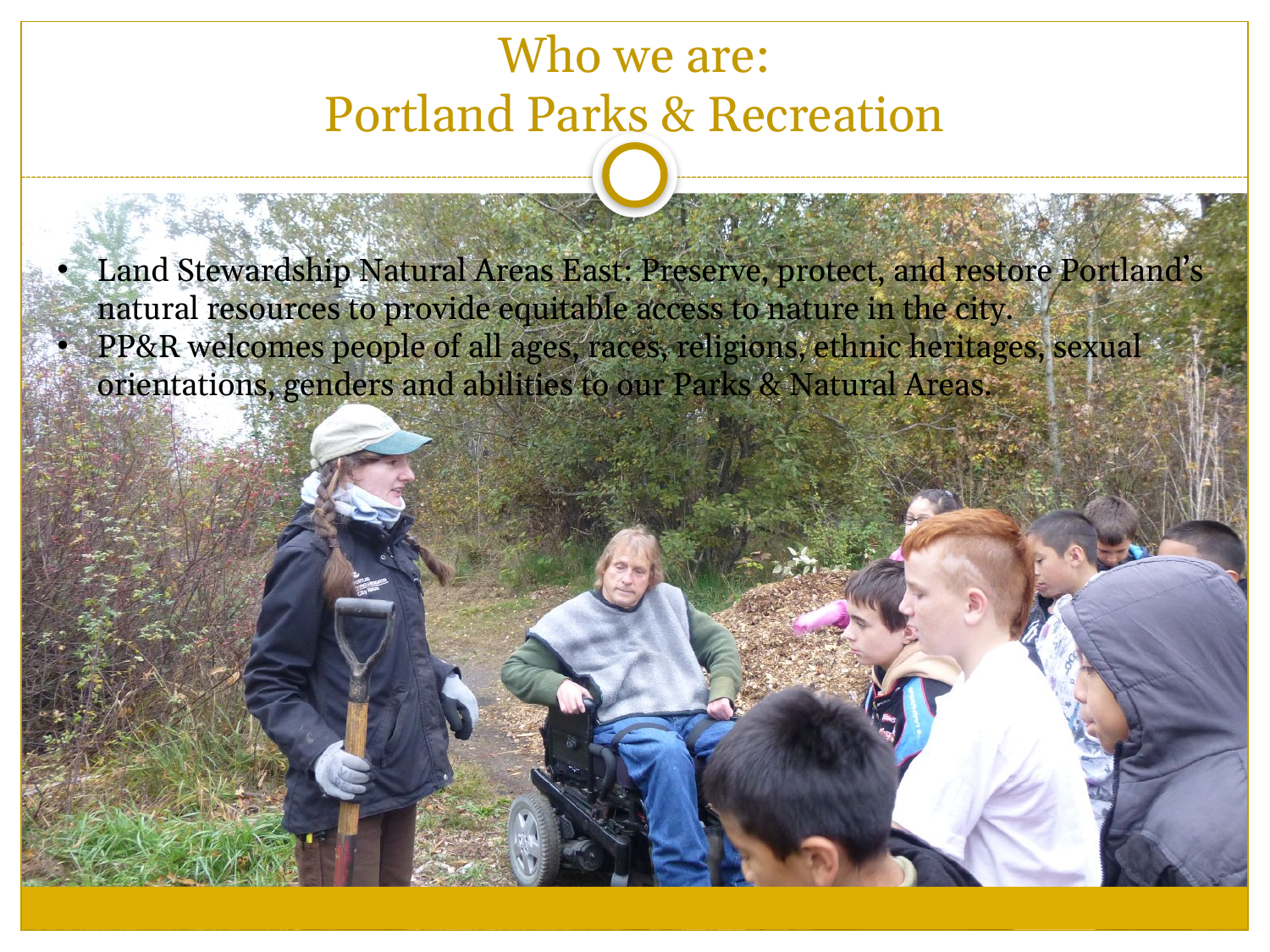

# Who we are: Portland Parks & Recreation

Land Stewardship Natural Areas East: Preserve, protect, and restore Portland’s natural resources to provide equitable access to nature in the city.
PP&R welcomes people of all ages, races, religions, ethnic heritages, sexual orientations, genders and abilities to our Parks & Natural Areas.